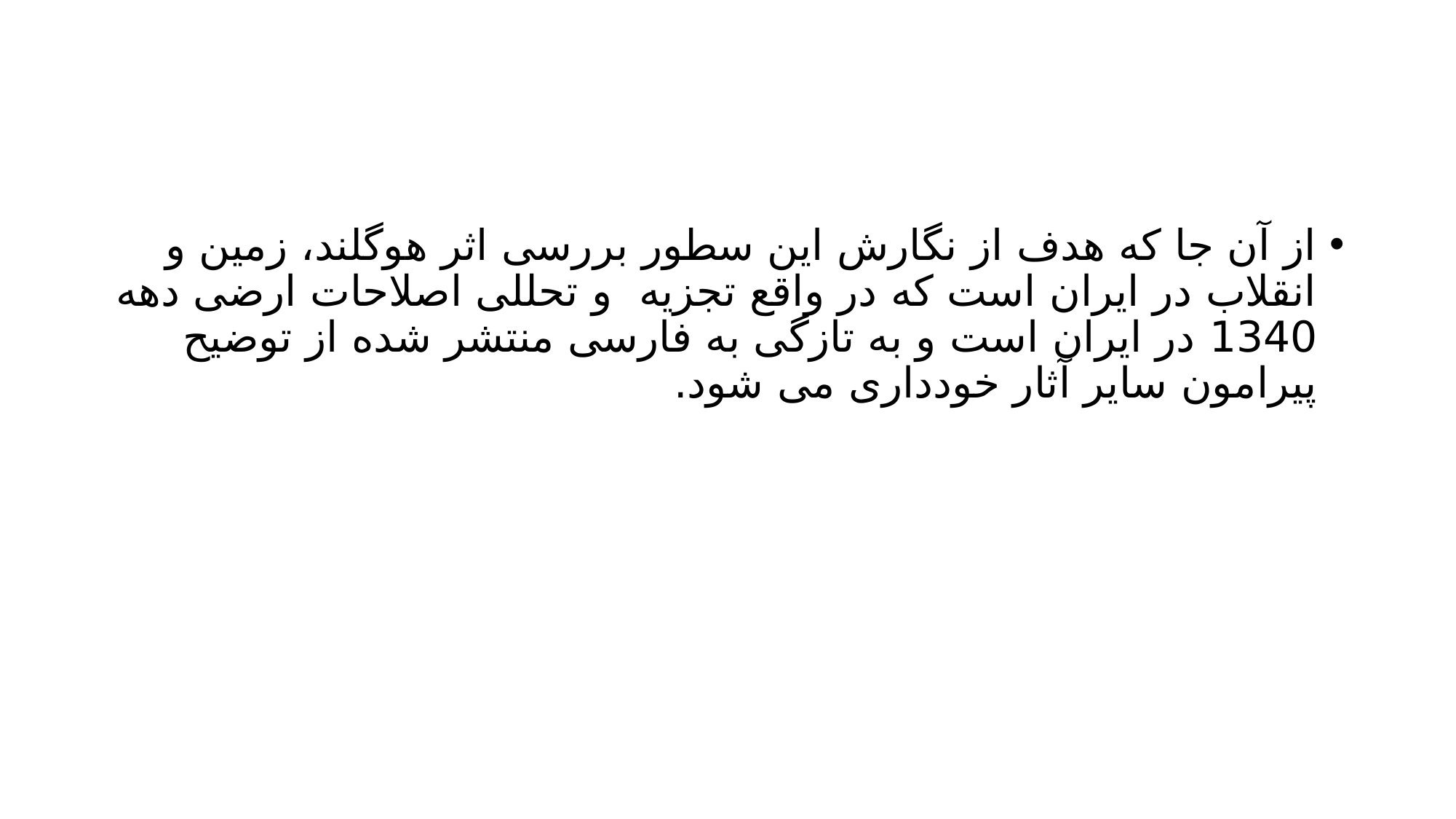

#
از آن جا که هدف از نگارش این سطور بررسی اثر هوگلند، زمین و انقلاب در ایران است که در واقع تجزیه  و تحللی اصلاحات ارضی دهه 1340 در ایران است و به تازگی به فارسی منتشر شده از توضیح پیرامون سایر آثار خودداری می شود.